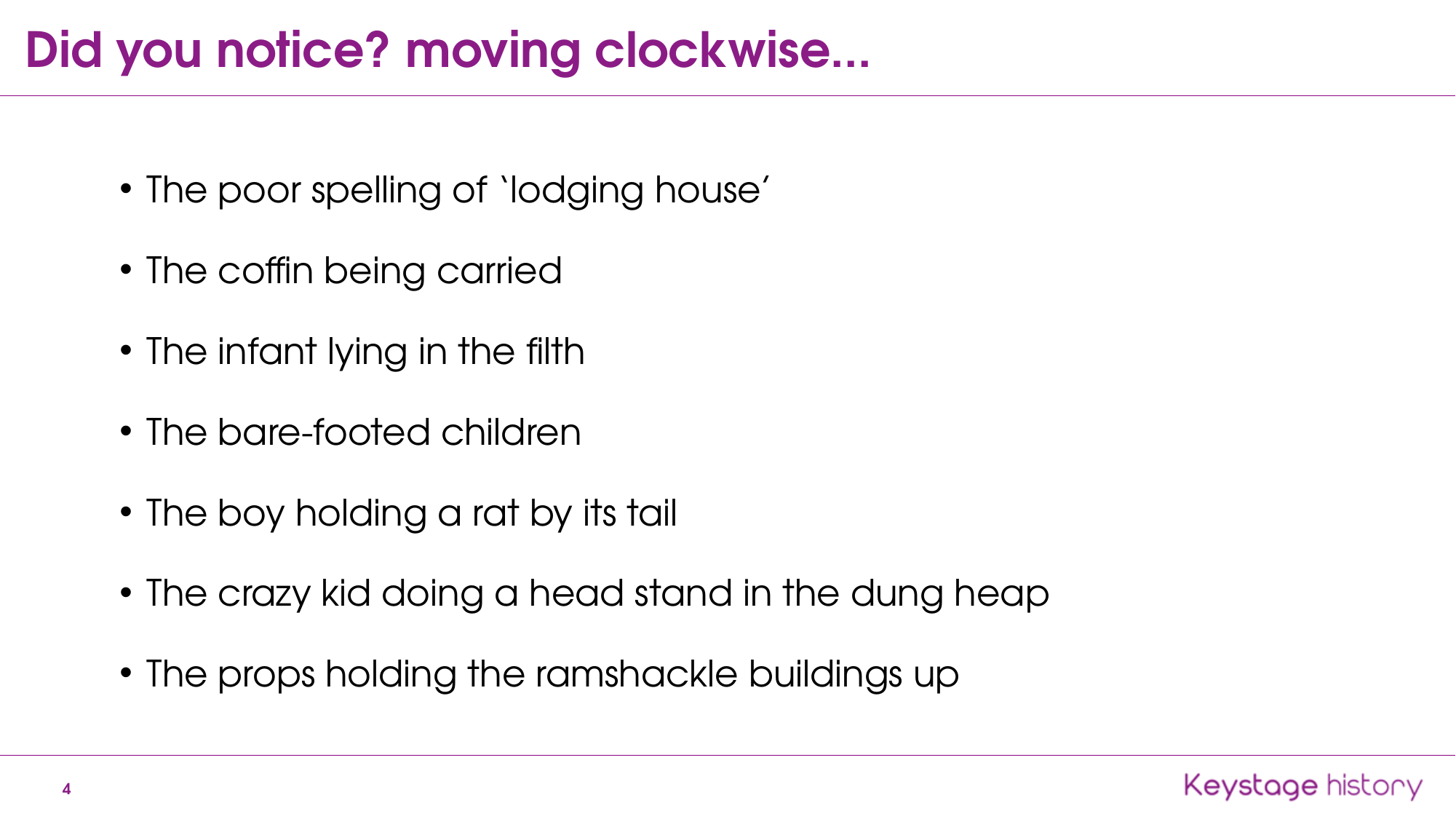

Did you notice? moving clockwise...
The poor spelling of ‘lodging house’
The coffin being carried
The infant lying in the filth
The bare-footed children
The boy holding a rat by its tail
The crazy kid doing a head stand in the dung heap
The props holding the ramshackle buildings up